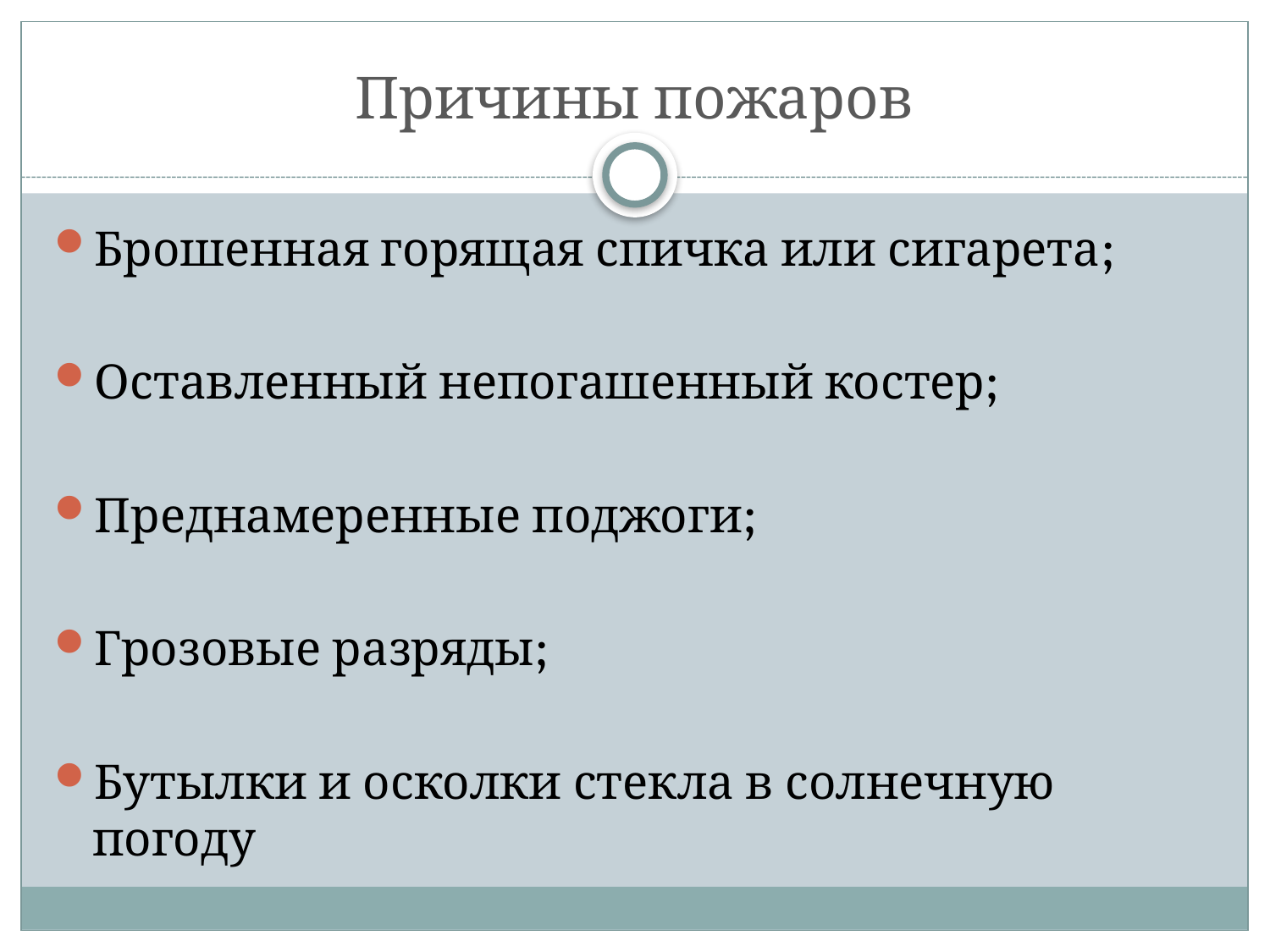

# Причины пожаров
Брошенная горящая спичка или сигарета;

Оставленный непогашенный костер;

Преднамеренные поджоги;

Грозовые разряды;

Бутылки и осколки стекла в солнечную погоду